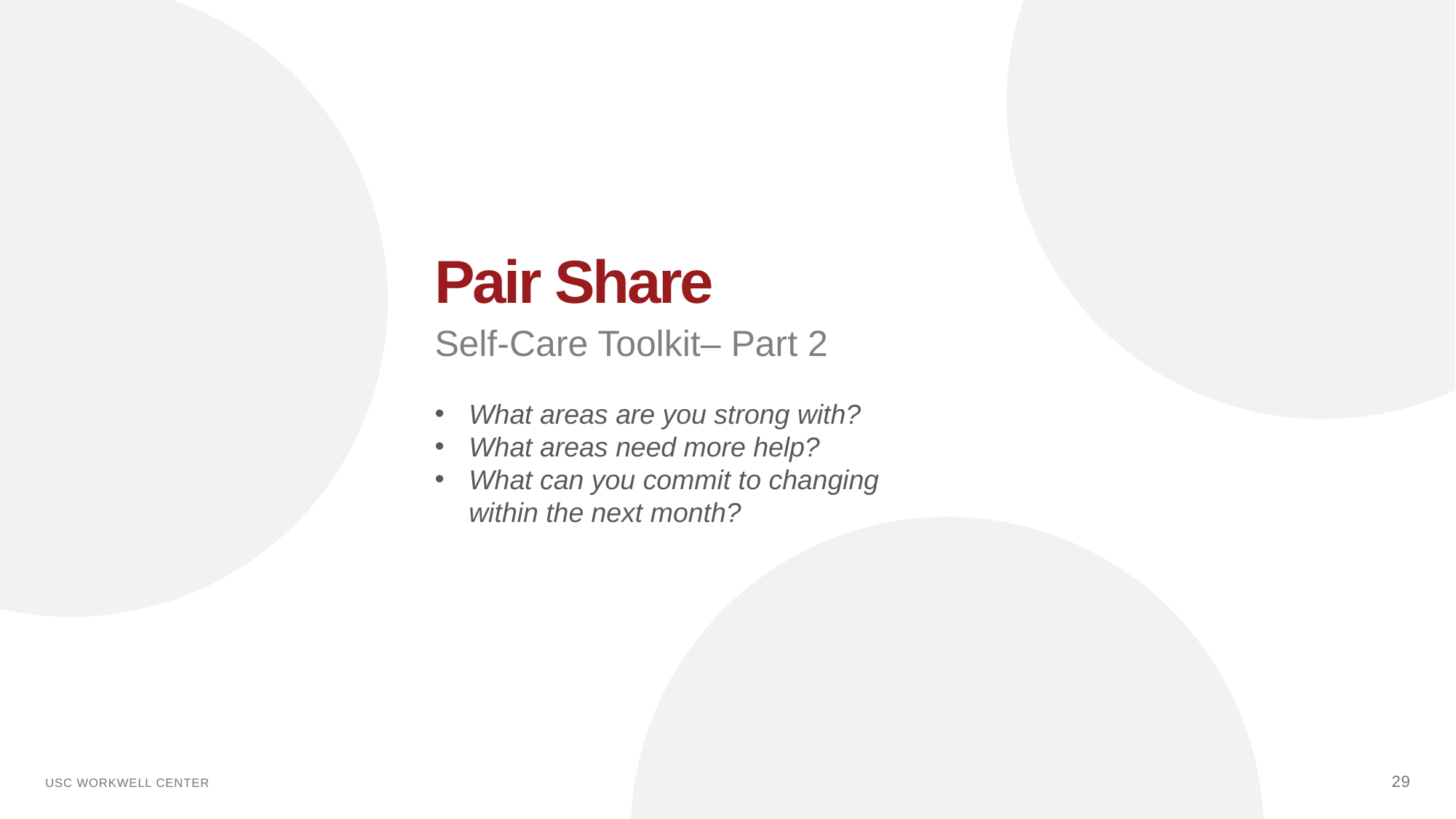

Pair Share
Self-Care Toolkit– Part 2

What areas are you strong with?
What areas need more help?
What can you commit to changing within the next month?